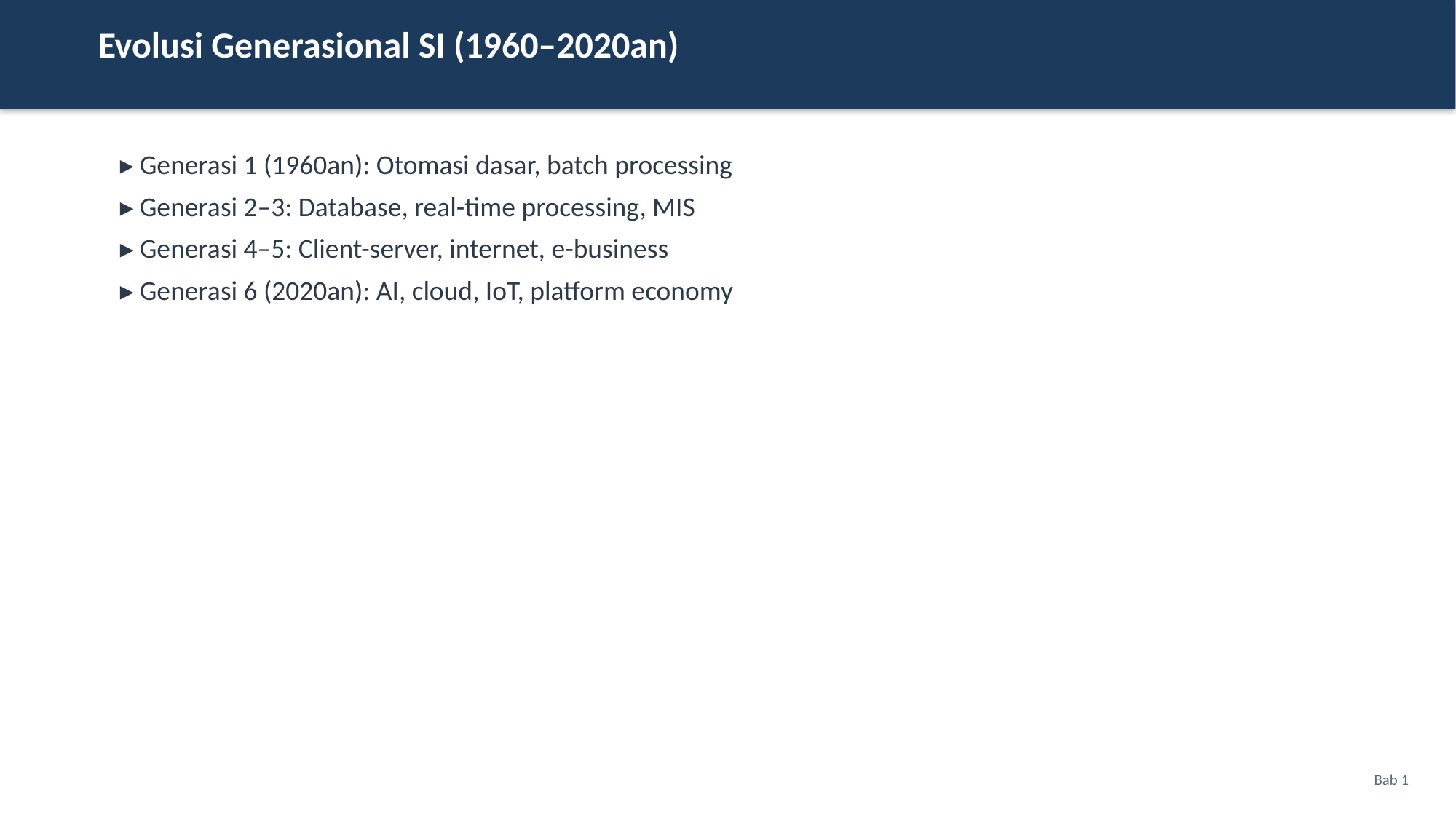

Evolusi Generasional SI (1960–2020an)
▸ Generasi 1 (1960an): Otomasi dasar, batch processing
▸ Generasi 2–3: Database, real-time processing, MIS
▸ Generasi 4–5: Client-server, internet, e-business
▸ Generasi 6 (2020an): AI, cloud, IoT, platform economy
Bab 1